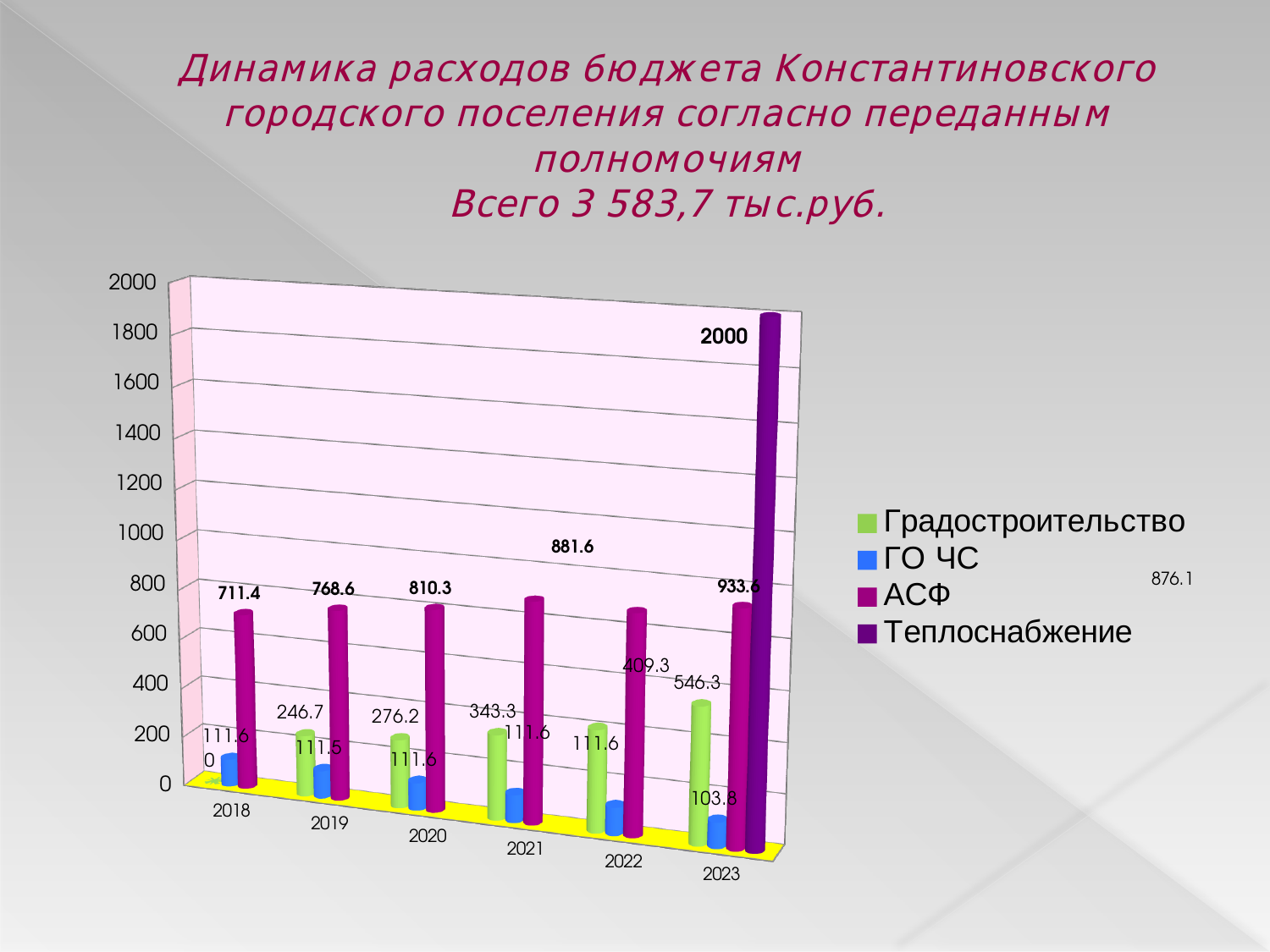

# Динамика расходов бюджета Константиновского городского поселения согласно переданным полномочиям Всего 3 583,7 тыс.руб.

[unsupported chart]